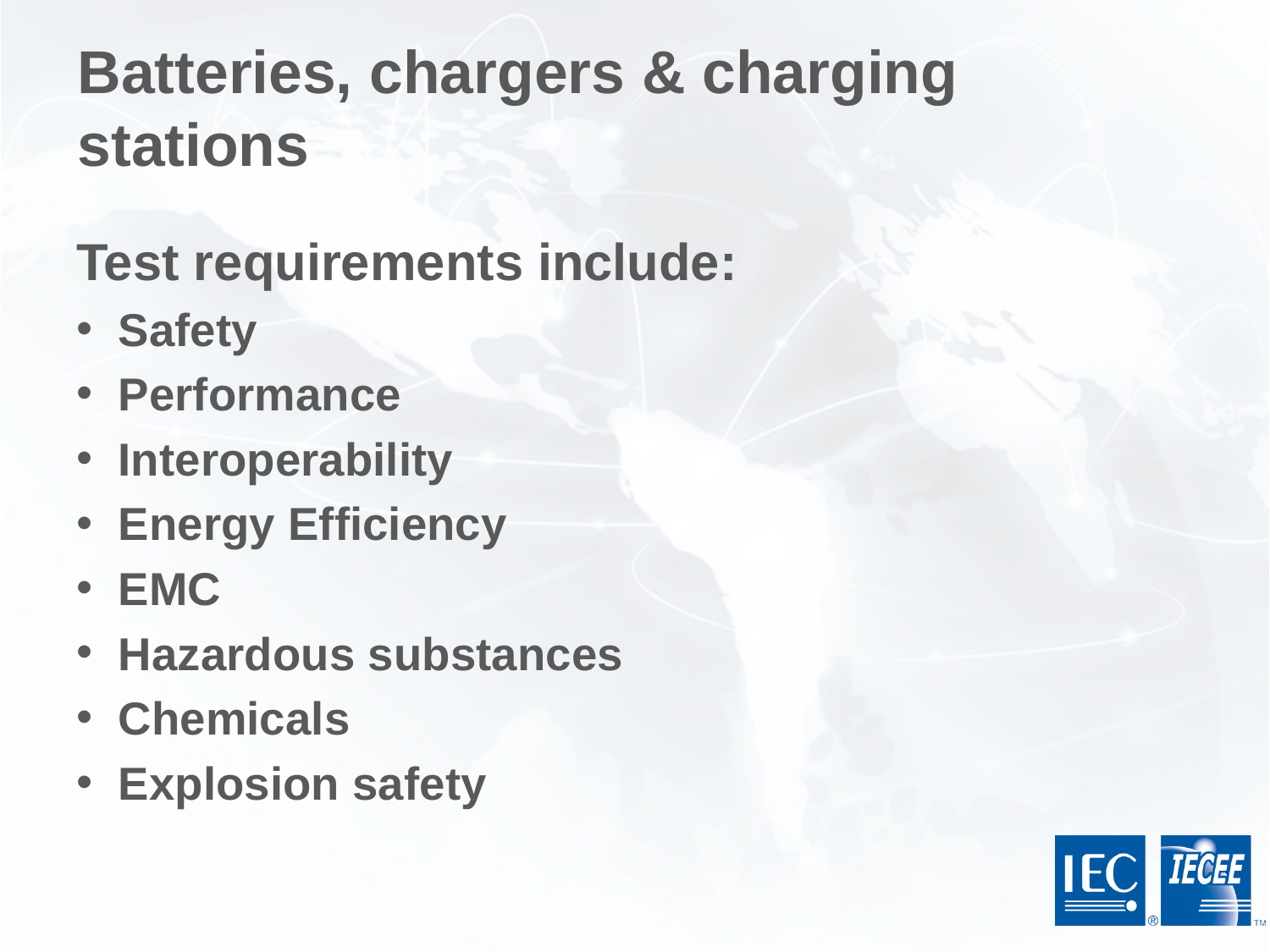

# Batteries, chargers & charging stations
Test requirements include:
Safety
Performance
Interoperability
Energy Efficiency
EMC
Hazardous substances
Chemicals
Explosion safety